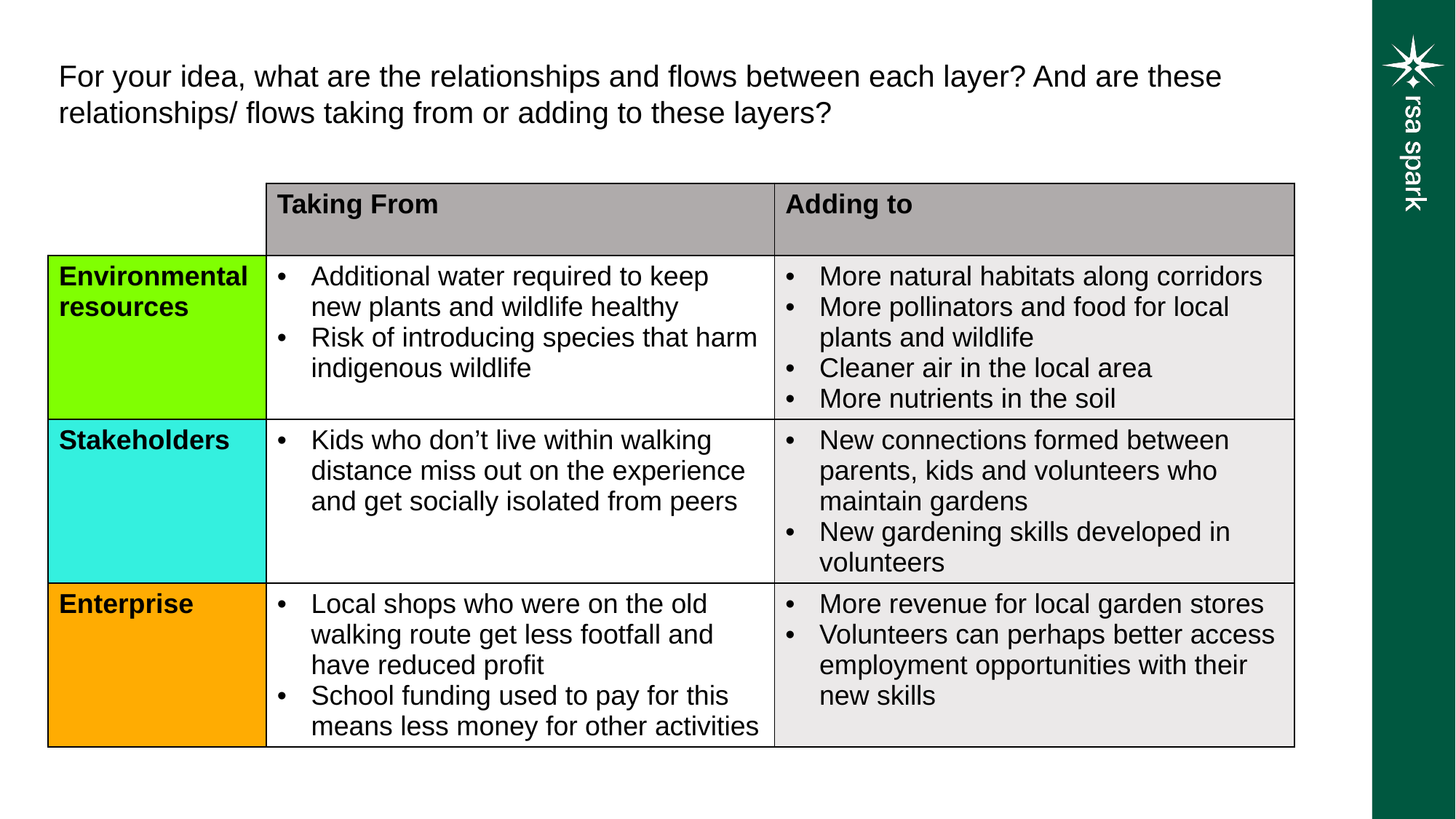

For your idea, what are the relationships and flows between each layer? And are these relationships/ flows taking from or adding to these layers?
|  | Taking From | Adding to |
| --- | --- | --- |
| Environmental resources | Additional water required to keep new plants and wildlife healthy Risk of introducing species that harm indigenous wildlife | More natural habitats along corridors More pollinators and food for local plants and wildlife Cleaner air in the local area More nutrients in the soil |
| Stakeholders | Kids who don’t live within walking distance miss out on the experience and get socially isolated from peers | New connections formed between parents, kids and volunteers who maintain gardens New gardening skills developed in volunteers |
| Enterprise | Local shops who were on the old walking route get less footfall and have reduced profit School funding used to pay for this means less money for other activities | More revenue for local garden stores Volunteers can perhaps better access employment opportunities with their new skills |